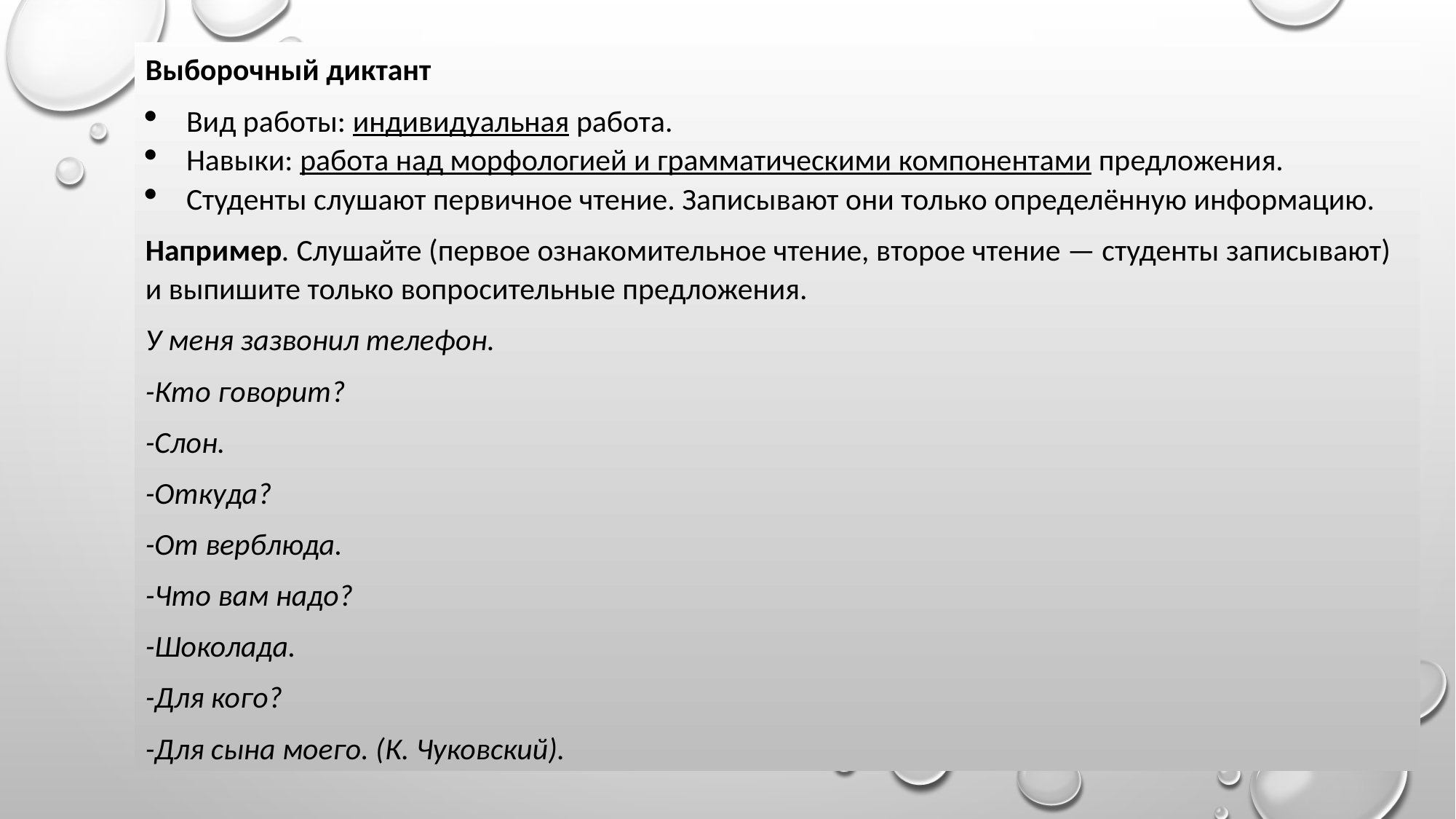

Выборочный диктант
Вид работы: индивидуальная работа.
Навыки: работа над морфологией и грамматическими компонентами предложения.
Студенты слушают первичное чтение. Записывают они только определённую информацию.
Например. Слушайте (первое ознакомительное чтение, второе чтение — студенты записывают) и выпишите только вопросительные предложения.
У меня зазвонил телефон.
-Кто говорит?
-Слон.
-Откуда?
-От верблюда.
-Что вам надо?
-Шоколада.
-Для кого?
-Для сына моего. (К. Чуковский).